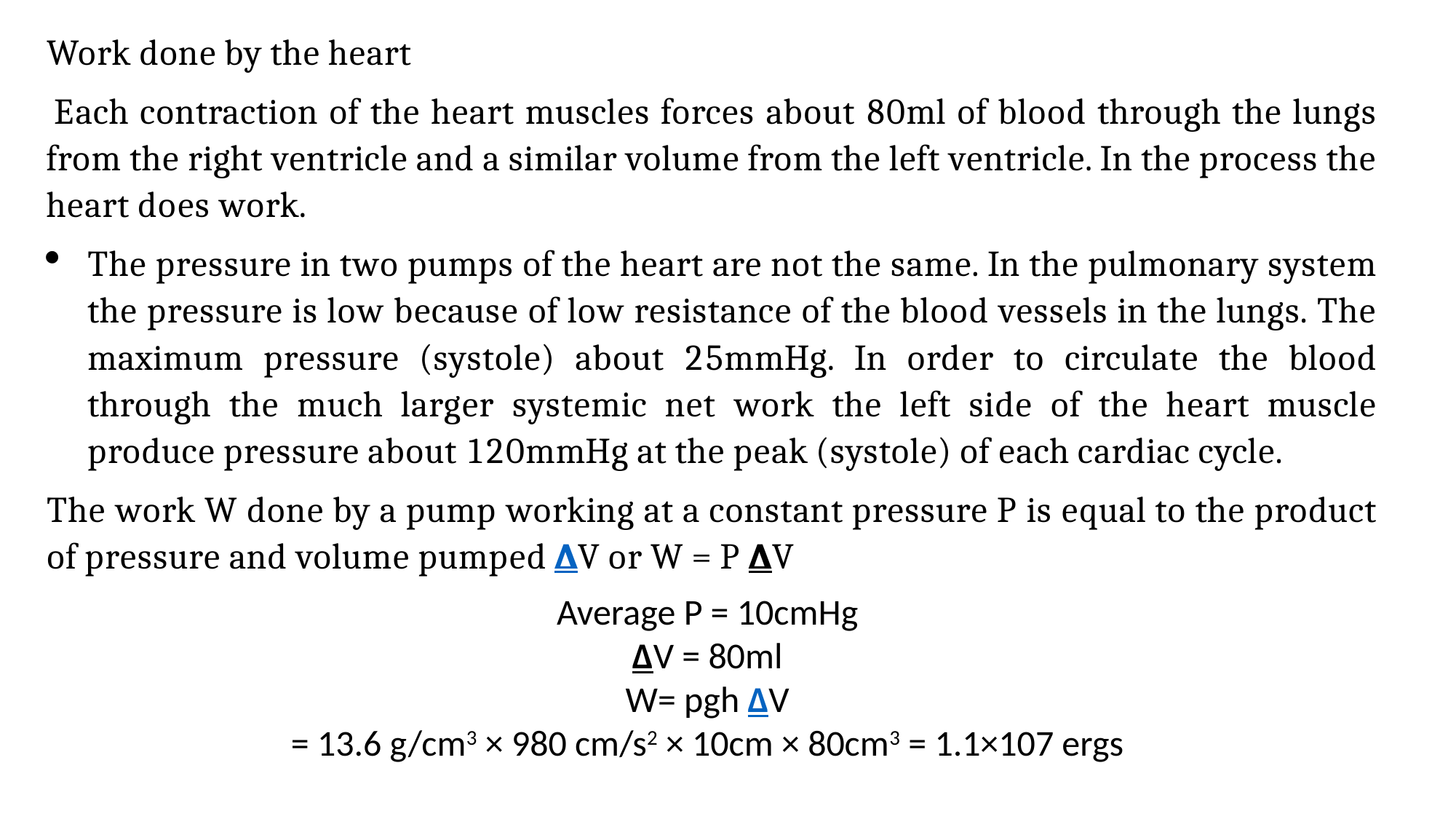

Work done by the heart
 Each contraction of the heart muscles forces about 80ml of blood through the lungs from the right ventricle and a similar volume from the left ventricle. In the process the heart does work.
The pressure in two pumps of the heart are not the same. In the pulmonary system the pressure is low because of low resistance of the blood vessels in the lungs. The maximum pressure (systole) about 25mmHg. In order to circulate the blood through the much larger systemic net work the left side of the heart muscle produce pressure about 120mmHg at the peak (systole) of each cardiac cycle.
The work W done by a pump working at a constant pressure P is equal to the product of pressure and volume pumped ∆V or W = P ∆V
Average P = 10cmHg
∆V = 80ml
W= pgh ∆V
= 13.6 g/cm3 × 980 cm/s2 × 10cm × 80cm3 = 1.1×107 ergs